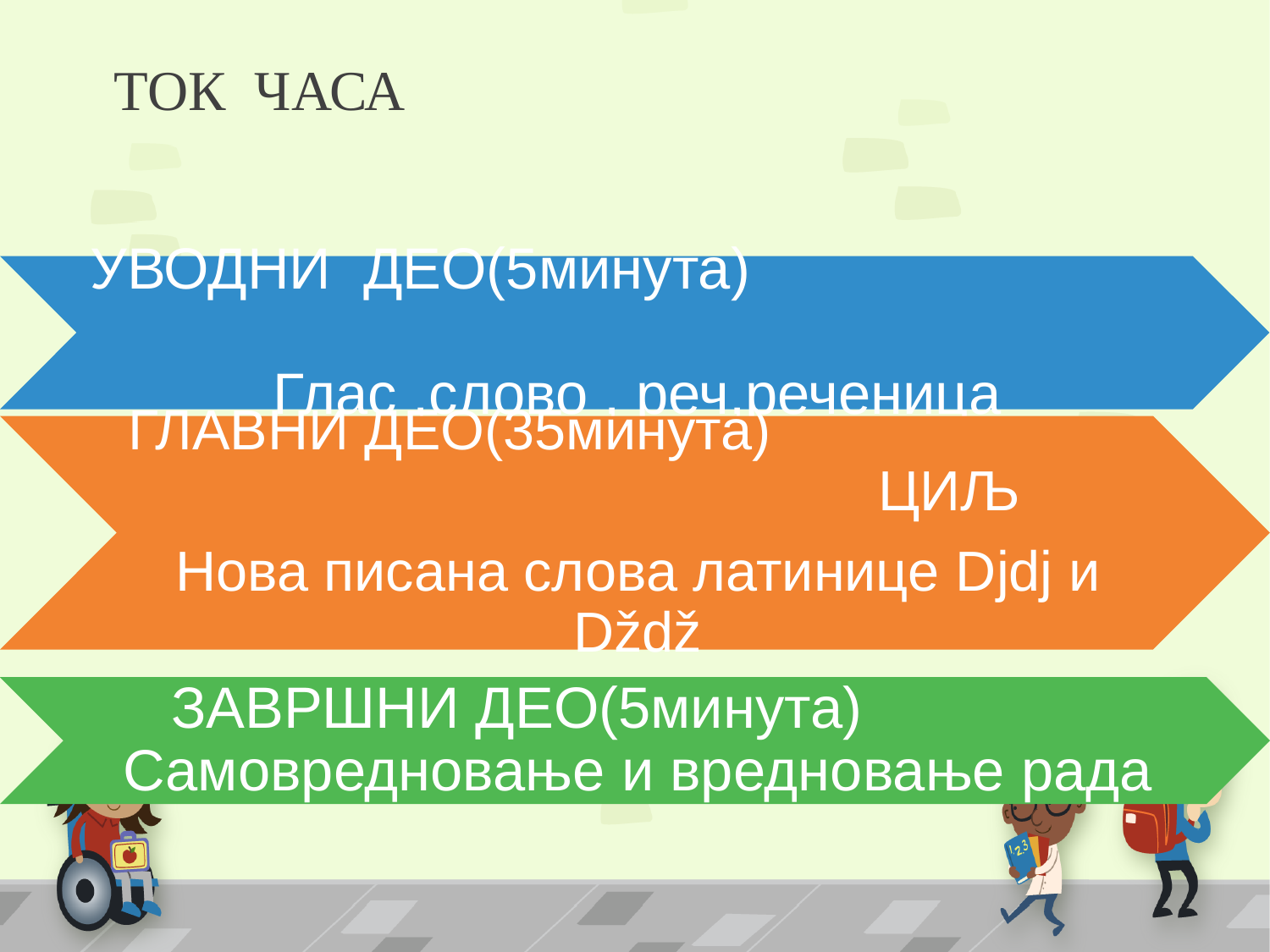

# ТОК  ЧАСА
УВОДНИ  ДЕО(5минута)                                                                                   Глас ,слово , реч,реченица
ГЛАВНИ ДЕО(35минута)                                                                 ЦИЉ
Нова писана слова латинице Djdj и Dždž
ЗАВРШНИ ДЕО(5минута)                Самовредновање и вредновање рада